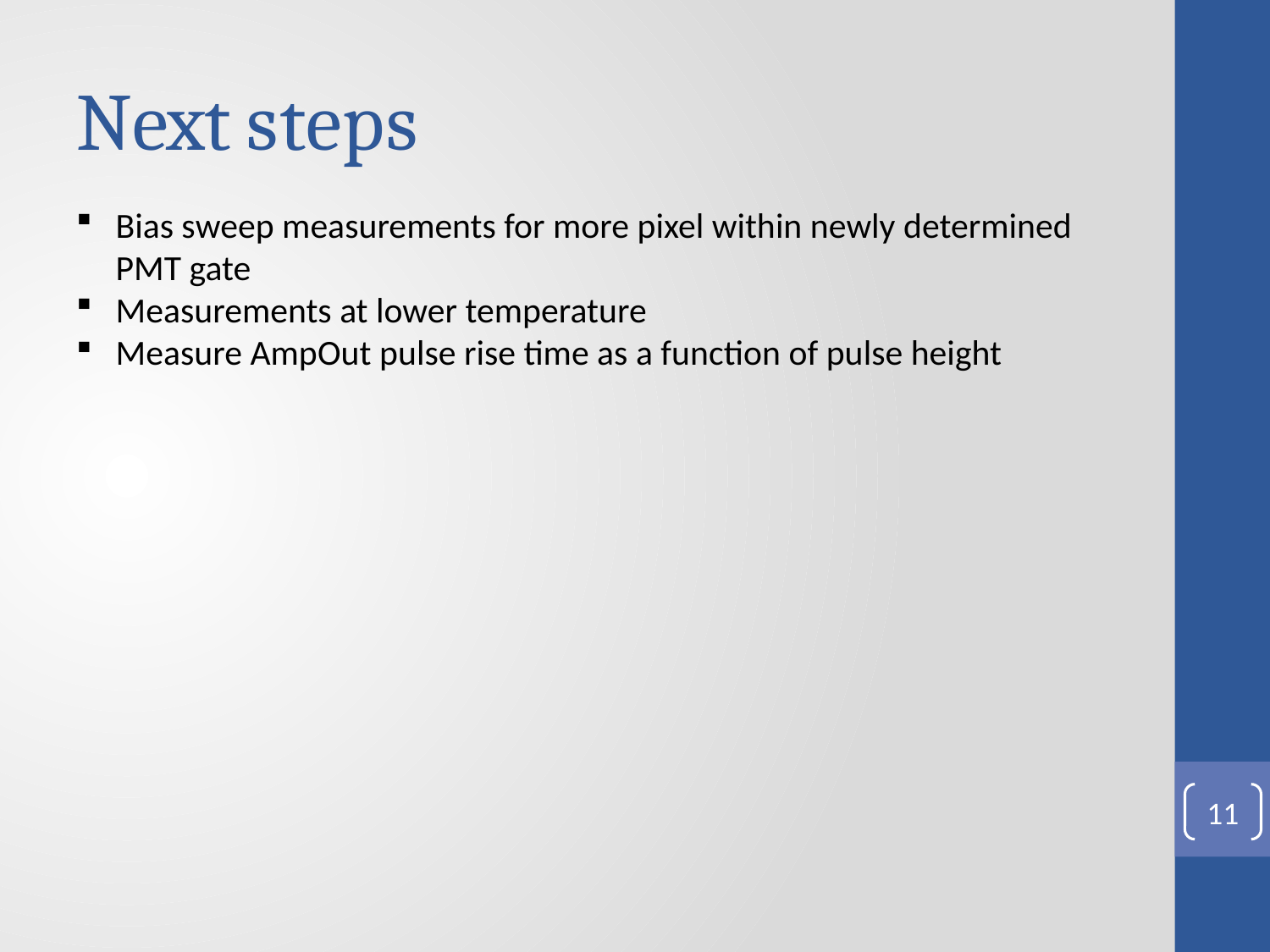

# Next steps
Bias sweep measurements for more pixel within newly determined PMT gate
Measurements at lower temperature
Measure AmpOut pulse rise time as a function of pulse height
11